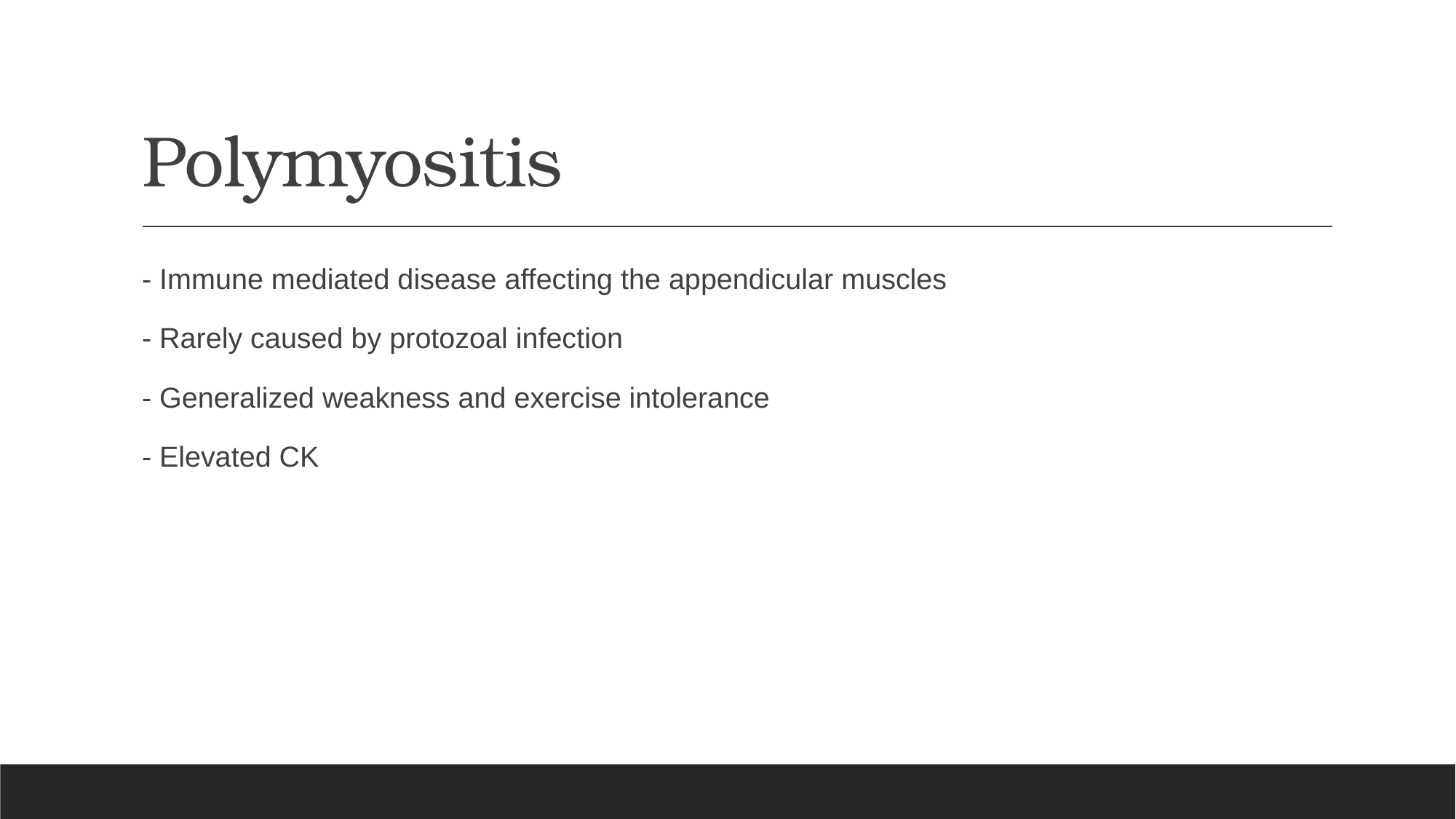

# Polymyositis
- Immune mediated disease affecting the appendicular muscles
- Rarely caused by protozoal infection
- Generalized weakness and exercise intolerance
- Elevated CK